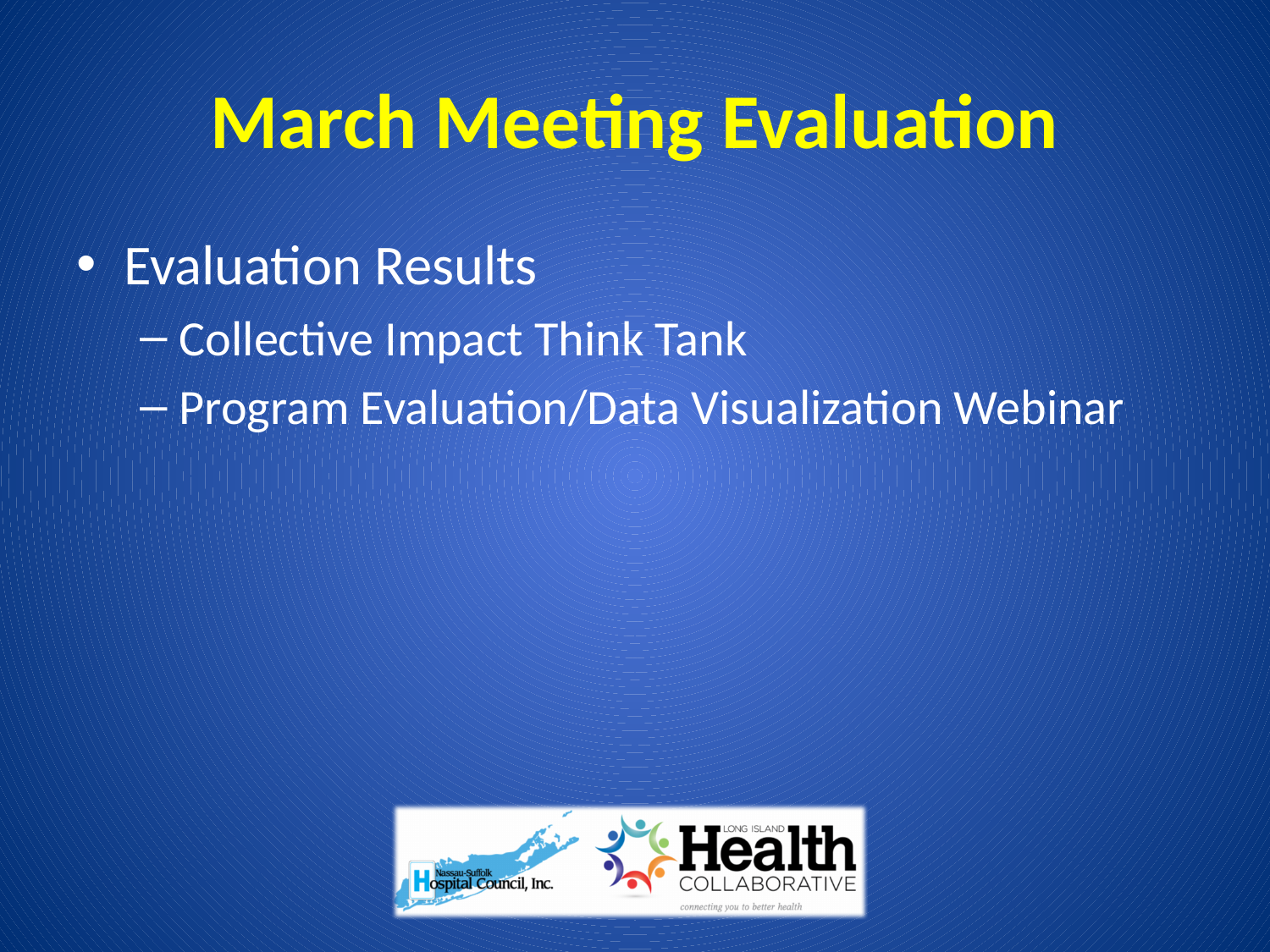

# March Meeting Evaluation
Evaluation Results
Collective Impact Think Tank
Program Evaluation/Data Visualization Webinar